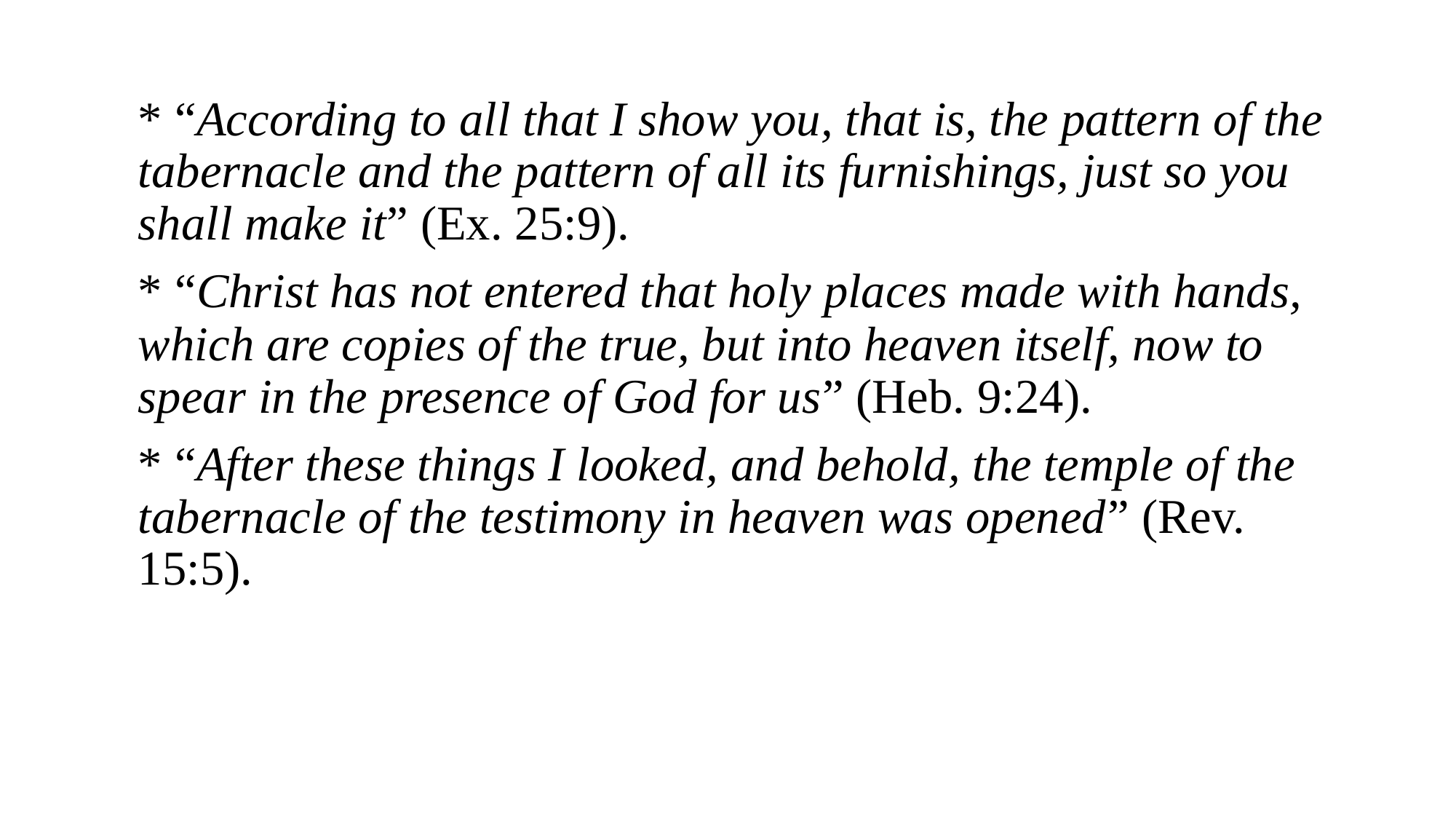

* “According to all that I show you, that is, the pattern of the tabernacle and the pattern of all its furnishings, just so you shall make it” (Ex. 25:9).
* “Christ has not entered that holy places made with hands, which are copies of the true, but into heaven itself, now to spear in the presence of God for us” (Heb. 9:24).
* “After these things I looked, and behold, the temple of the tabernacle of the testimony in heaven was opened” (Rev. 15:5).